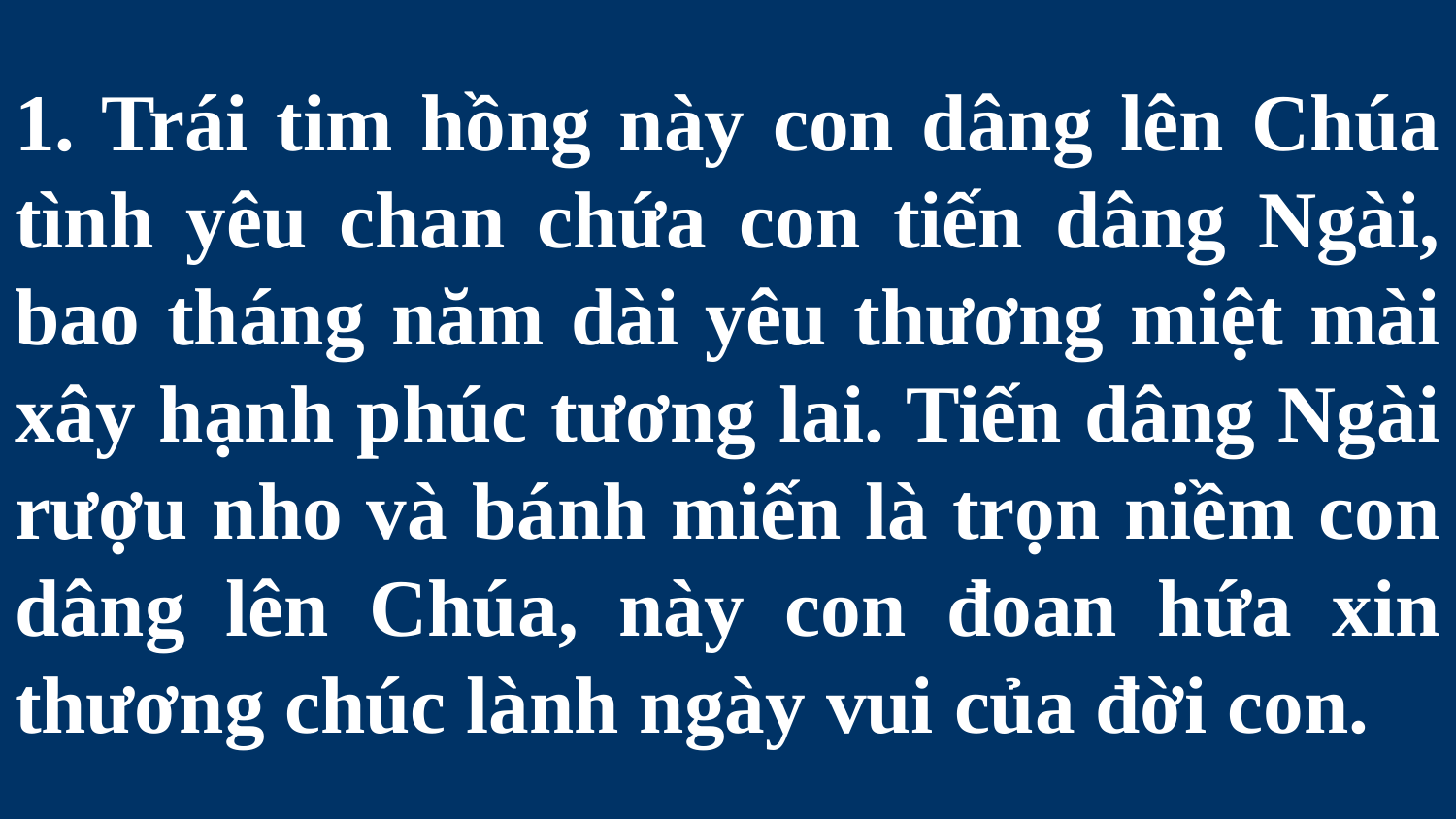

# 1. Trái tim hồng này con dâng lên Chúa tình yêu chan chứa con tiến dâng Ngài, bao tháng năm dài yêu thương miệt mài xây hạnh phúc tương lai. Tiến dâng Ngài rượu nho và bánh miến là trọn niềm con dâng lên Chúa, này con đoan hứa xin thương chúc lành ngày vui của đời con.